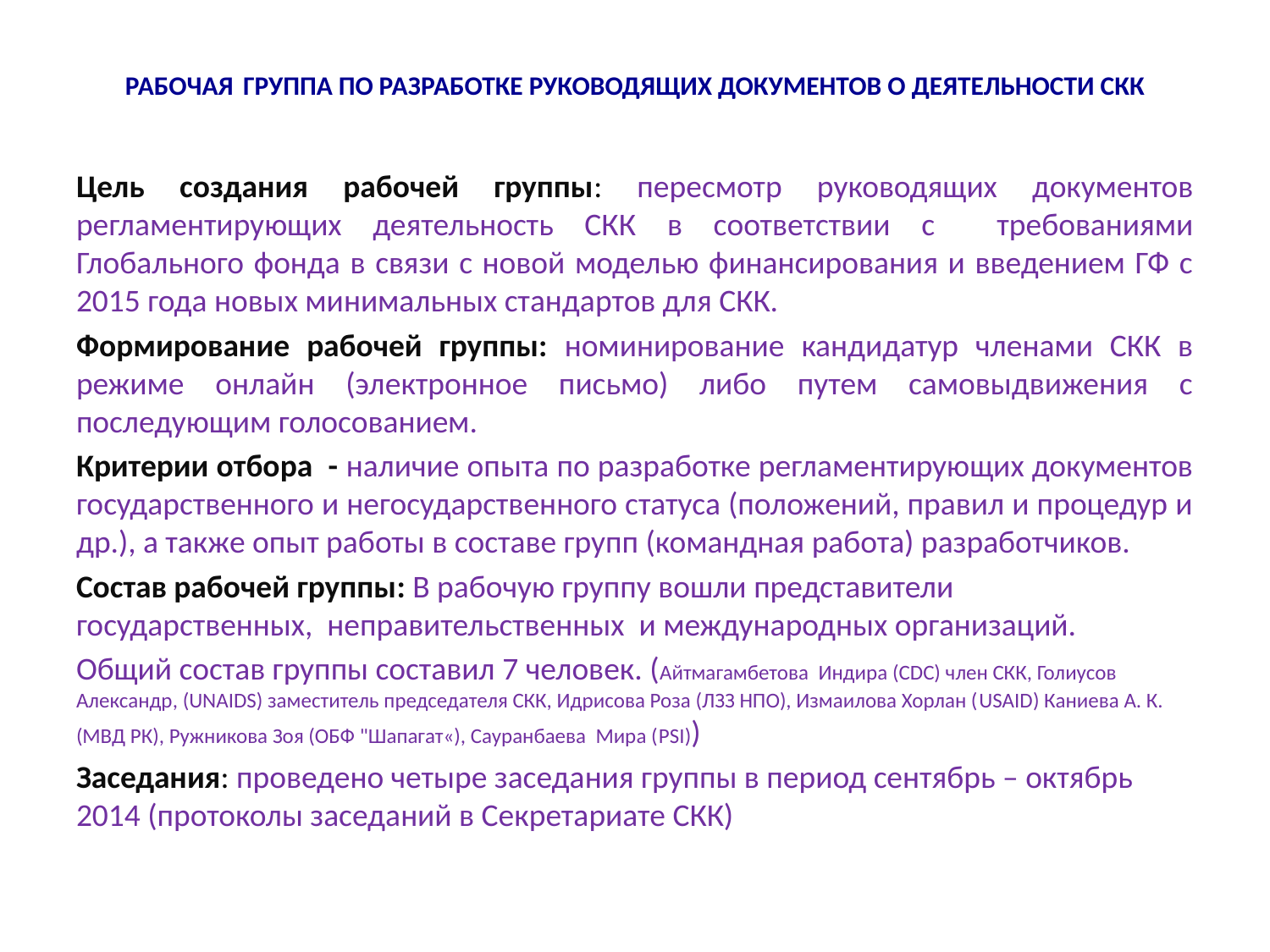

# РАБОЧАЯ ГРУППА ПО РАЗРАБОТКЕ РУКОВОДЯЩИХ ДОКУМЕНТОВ О ДЕЯТЕЛЬНОСТИ СКК
Цель создания рабочей группы: пересмотр руководящих документов регламентирующих деятельность СКК в соответствии с  требованиями Глобального фонда в связи с новой моделью финансирования и введением ГФ с 2015 года новых минимальных стандартов для СКК.
Формирование рабочей группы: номинирование кандидатур членами СКК в режиме онлайн (электронное письмо) либо путем самовыдвижения с последующим голосованием.
Критерии отбора  - наличие опыта по разработке регламентирующих документов государственного и негосударственного статуса (положений, правил и процедур и др.), а также опыт работы в составе групп (командная работа) разработчиков.
Состав рабочей группы: В рабочую группу вошли представители государственных,  неправительственных  и международных организаций.
Общий состав группы составил 7 человек. (Айтмагамбетова  Индира (CDC) член СКК, Голиусов Александр, (UNAIDS) заместитель председателя СКК, Идрисова Роза (ЛЗЗ НПО), Измаилова Хорлан (USAID) Каниева А. К. (МВД РК), Ружникова Зоя (ОБФ "Шапагат«), Сауранбаева  Мира (PSI))
Заседания: проведено четыре заседания группы в период сентябрь – октябрь 2014 (протоколы заседаний в Секретариате СКК)